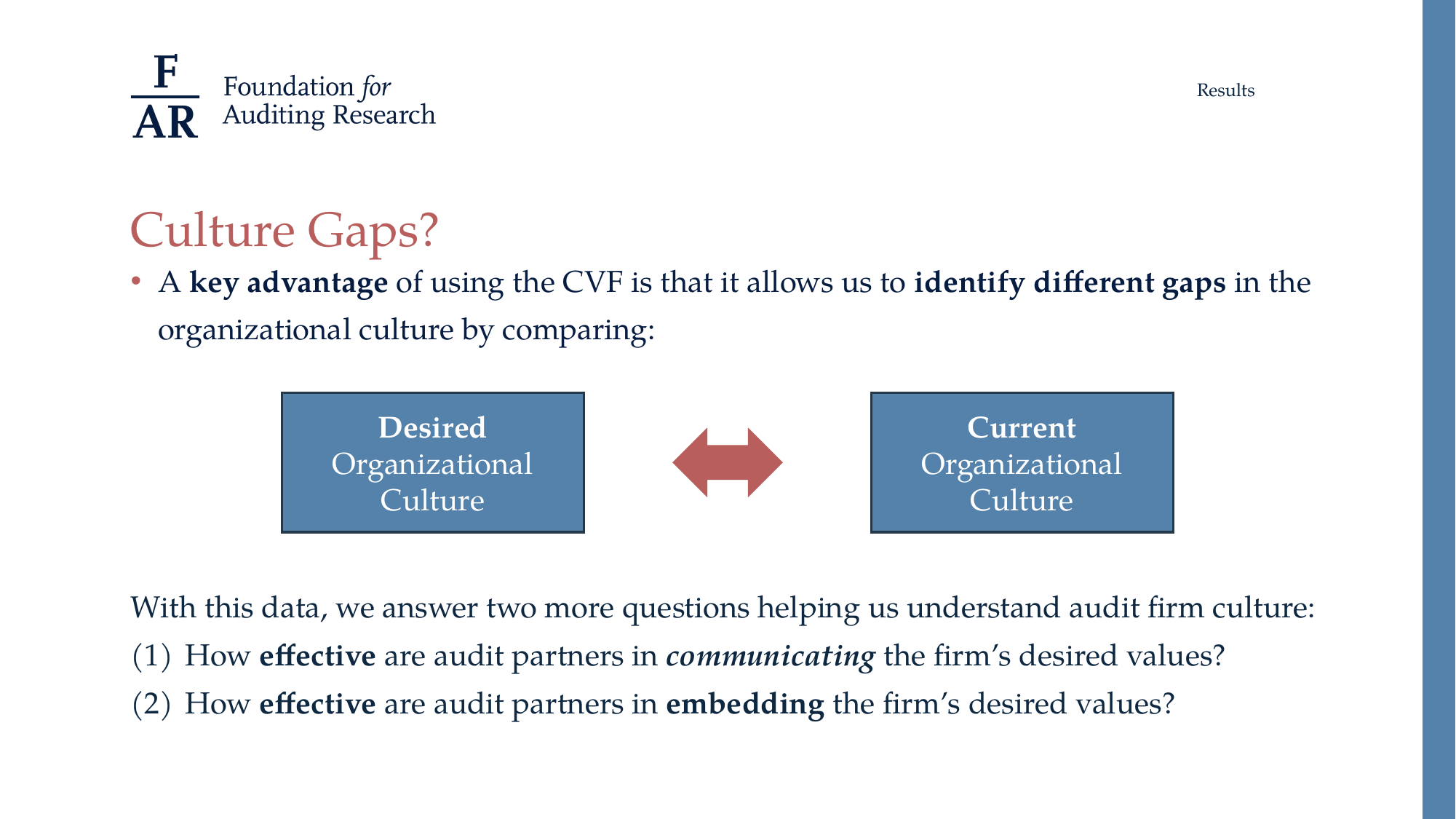

Results
# Culture Gaps?
A key advantage of using the CVF is that it allows us to identify different gaps in the organizational culture by comparing:

Desired Organizational Culture
Current
Organizational Culture

With this data, we answer two more questions helping us understand audit firm culture:
How effective are audit partners in communicating the firm’s desired values?
How effective are audit partners in embedding the firm’s desired values?